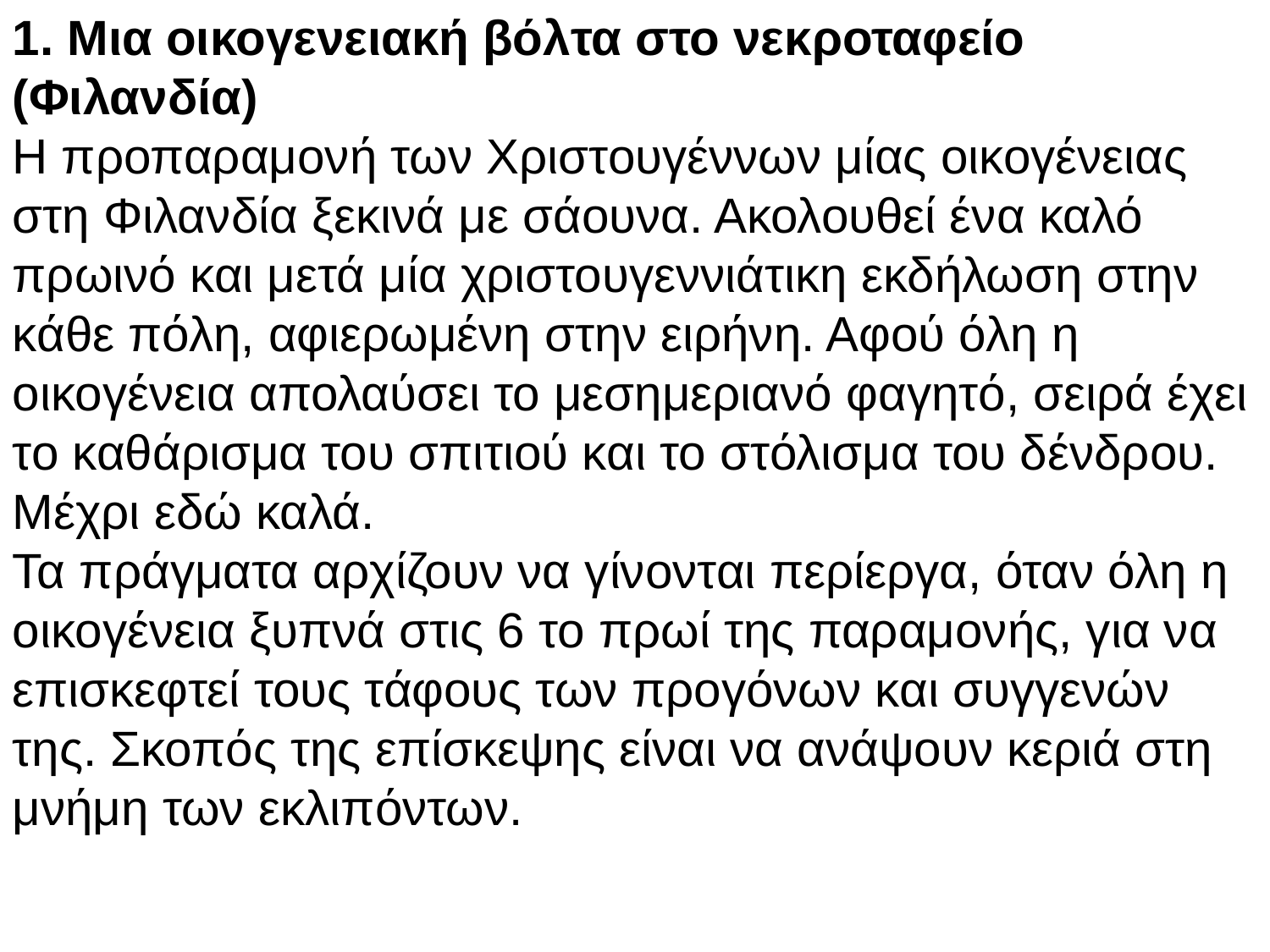

1. Μια οικογενειακή βόλτα στο νεκροταφείο (Φιλανδία)
Η προπαραμονή των Χριστουγέννων μίας οικογένειας στη Φιλανδία ξεκινά με σάουνα. Ακολουθεί ένα καλό πρωινό και μετά μία χριστουγεννιάτικη εκδήλωση στην κάθε πόλη, αφιερωμένη στην ειρήνη. Αφού όλη η οικογένεια απολαύσει το μεσημεριανό φαγητό, σειρά έχει το καθάρισμα του σπιτιού και το στόλισμα του δένδρου. Μέχρι εδώ καλά.
Τα πράγματα αρχίζουν να γίνονται περίεργα, όταν όλη η οικογένεια ξυπνά στις 6 το πρωί της παραμονής, για να επισκεφτεί τους τάφους των προγόνων και συγγενών της. Σκοπός της επίσκεψης είναι να ανάψουν κεριά στη μνήμη των εκλιπόντων.